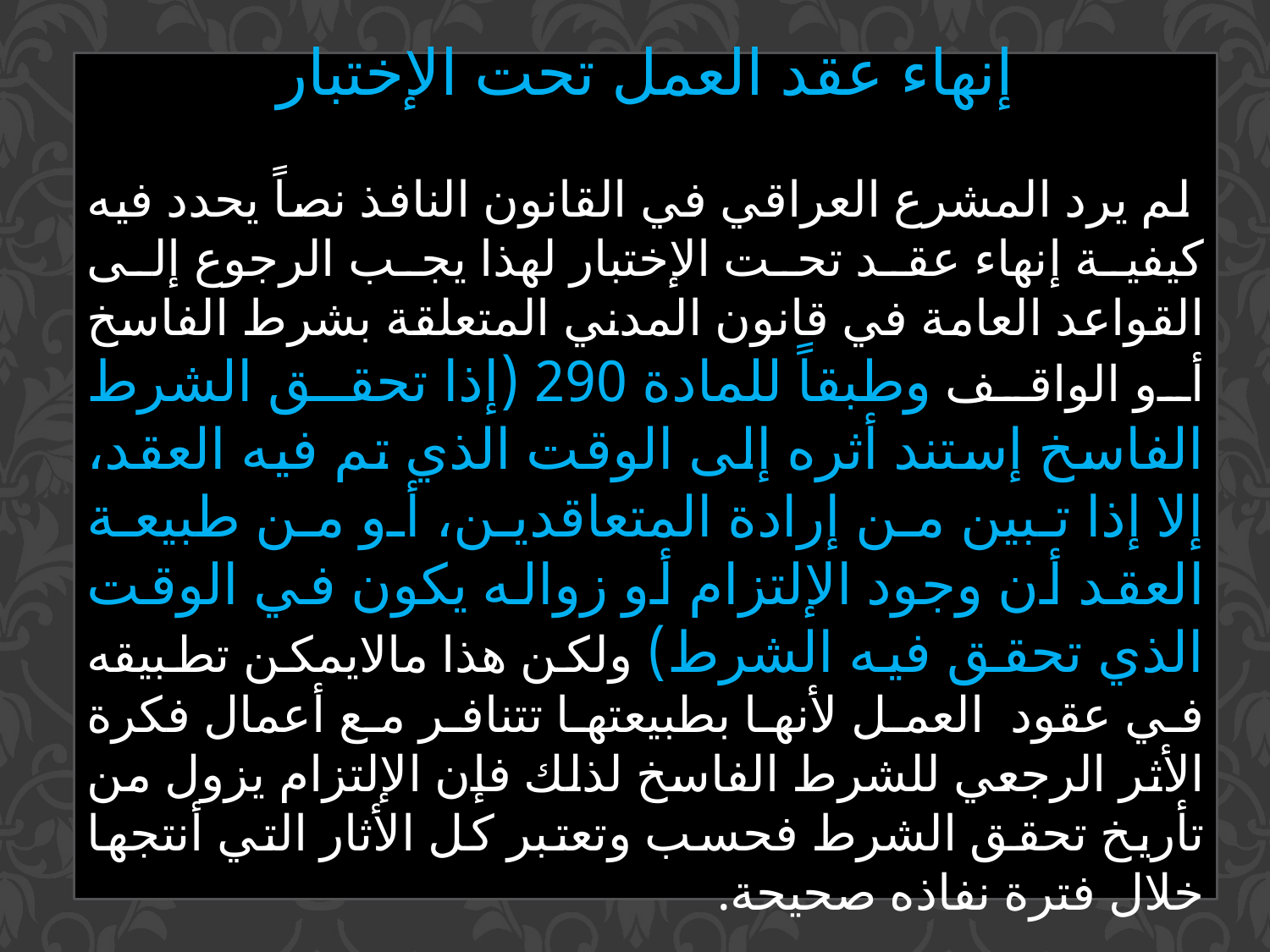

إنهاء عقد العمل تحت الإختبار

 لم يرد المشرع العراقي في القانون النافذ نصاً يحدد فيه كيفية إنهاء عقد تحت الإختبار لهذا يجب الرجوع إلى القواعد العامة في قانون المدني المتعلقة بشرط الفاسخ أو الواقف وطبقاً للمادة 290 (إذا تحقق الشرط الفاسخ إستند أثره إلى الوقت الذي تم فيه العقد، إلا إذا تبين من إرادة المتعاقدين، أو من طبيعة العقد أن وجود الإلتزام أو زواله يكون في الوقت الذي تحقق فيه الشرط) ولكن هذا مالايمكن تطبيقه في عقود  العمل لأنها بطبيعتها تتنافر مع أعمال فكرة الأثر الرجعي للشرط الفاسخ لذلك فإن الإلتزام يزول من تأريخ تحقق الشرط فحسب وتعتبر كل الأثار التي أنتجها خلال فترة نفاذه صحيحة.